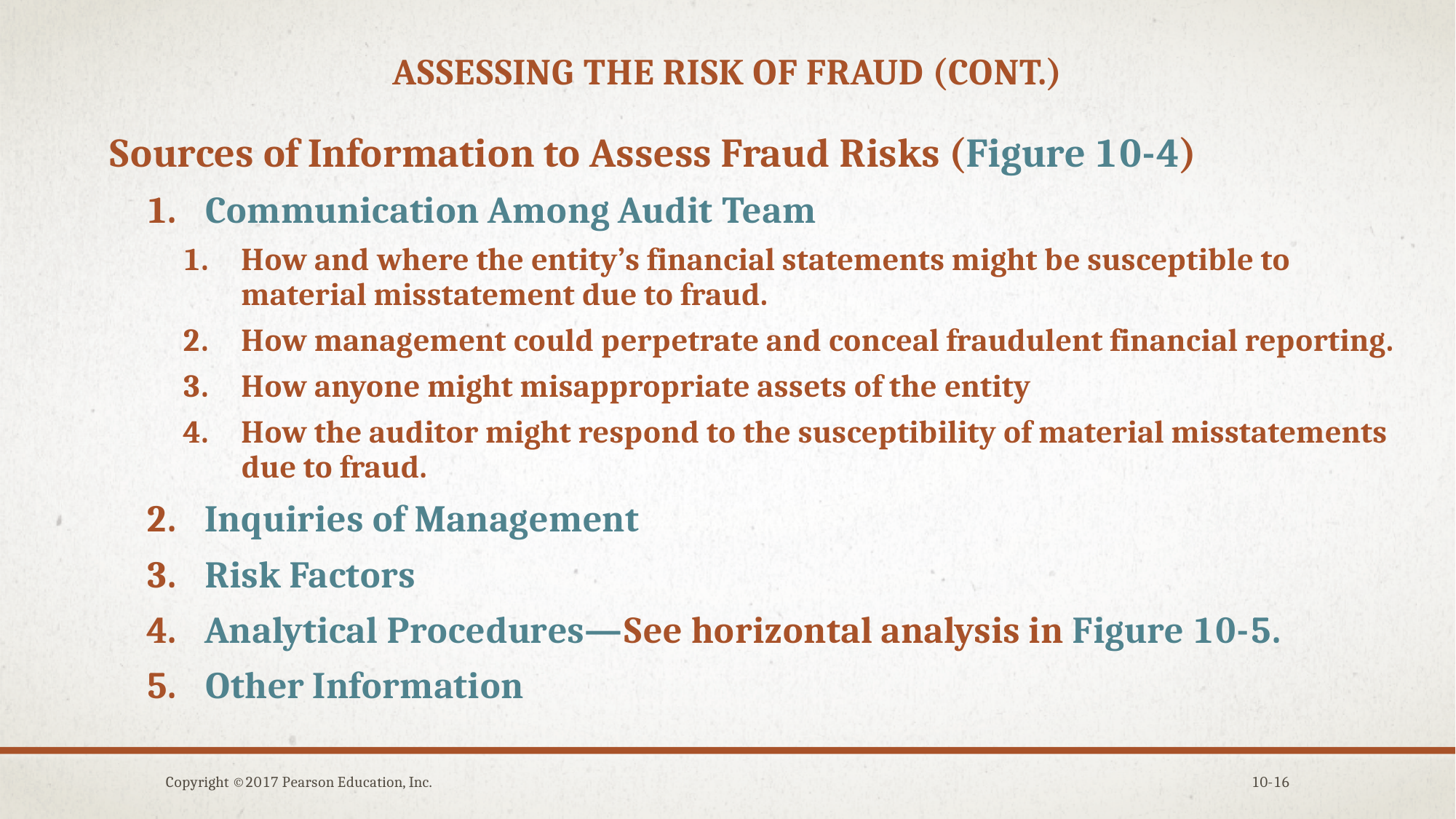

# Assessing the risk of fraud (cont.)
Sources of Information to Assess Fraud Risks (Figure 10-4)
Communication Among Audit Team
How and where the entity’s financial statements might be susceptible to material misstatement due to fraud.
How management could perpetrate and conceal fraudulent financial reporting.
How anyone might misappropriate assets of the entity
How the auditor might respond to the susceptibility of material misstatements due to fraud.
Inquiries of Management
Risk Factors
Analytical Procedures—See horizontal analysis in Figure 10-5.
Other Information
Copyright ©2017 Pearson Education, Inc.
10-16